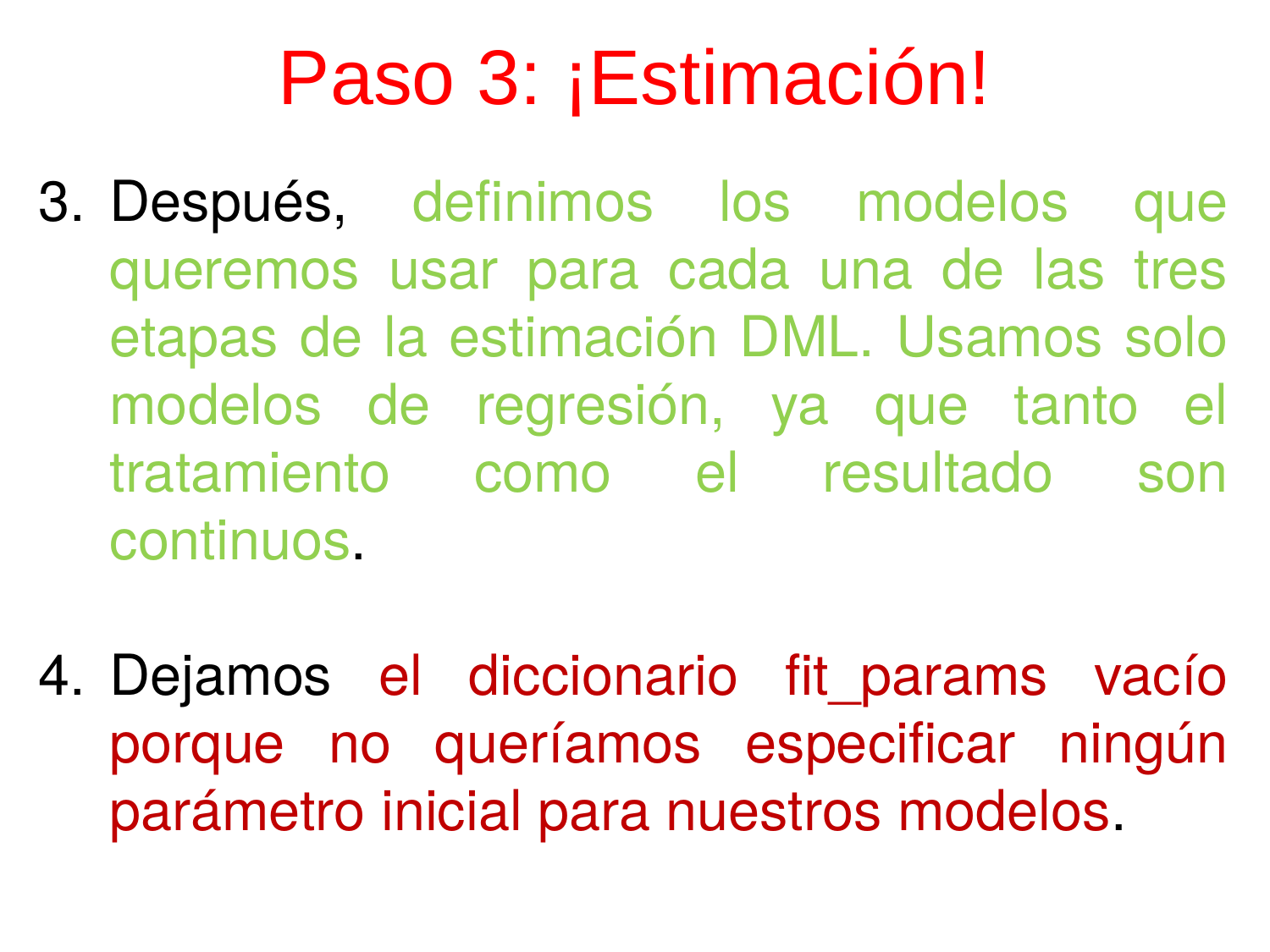

# Paso 3: ¡Estimación!
Después, definimos los modelos que queremos usar para cada una de las tres etapas de la estimación DML. Usamos solo modelos de regresión, ya que tanto el tratamiento como el resultado son continuos.

Dejamos el diccionario fit_params vacío porque no queríamos especificar ningún parámetro inicial para nuestros modelos.